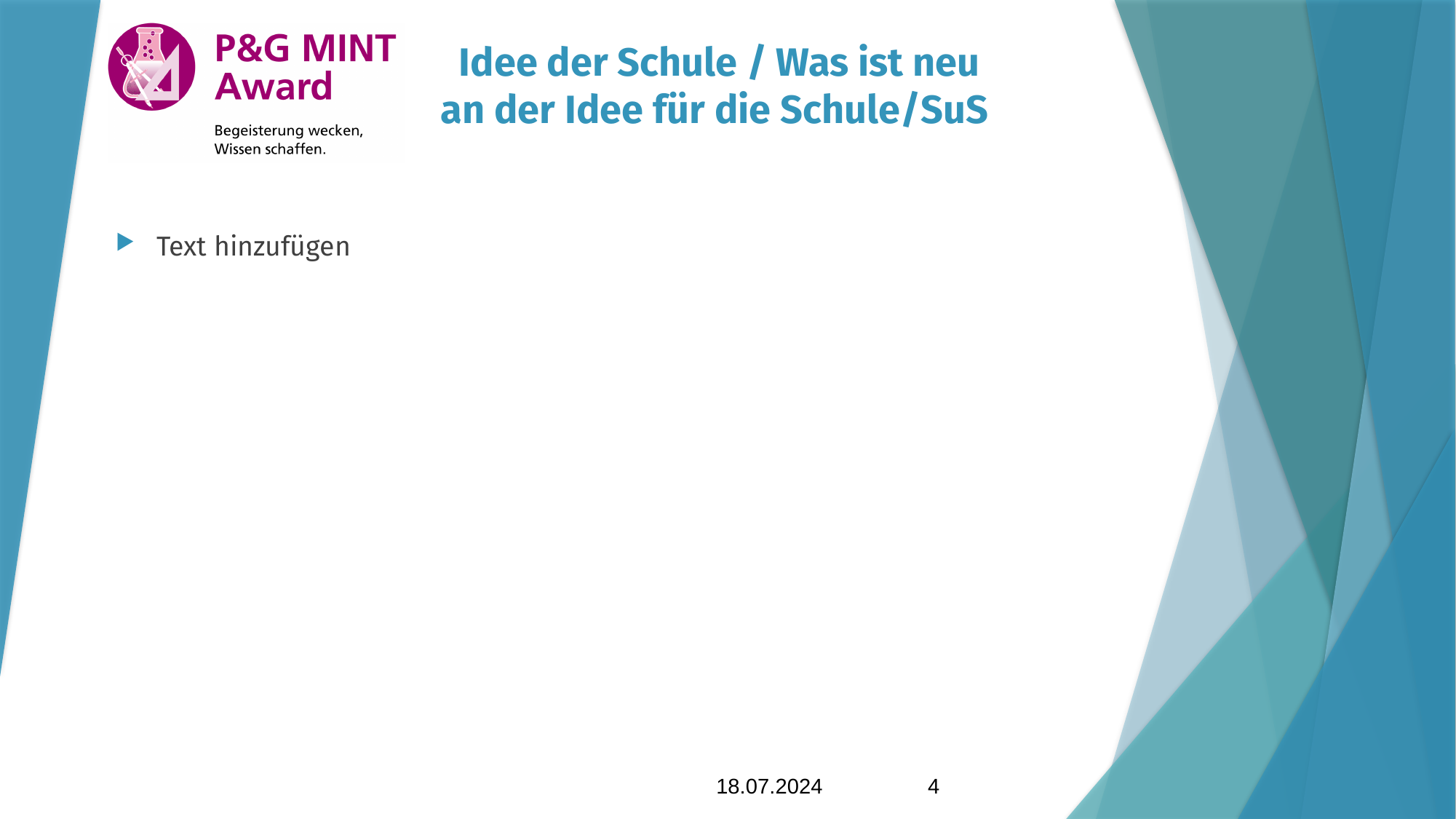

Idee der Schule / Was ist neu an der Idee für die Schule/SuS
Text hinzufügen

18.07.2024
4